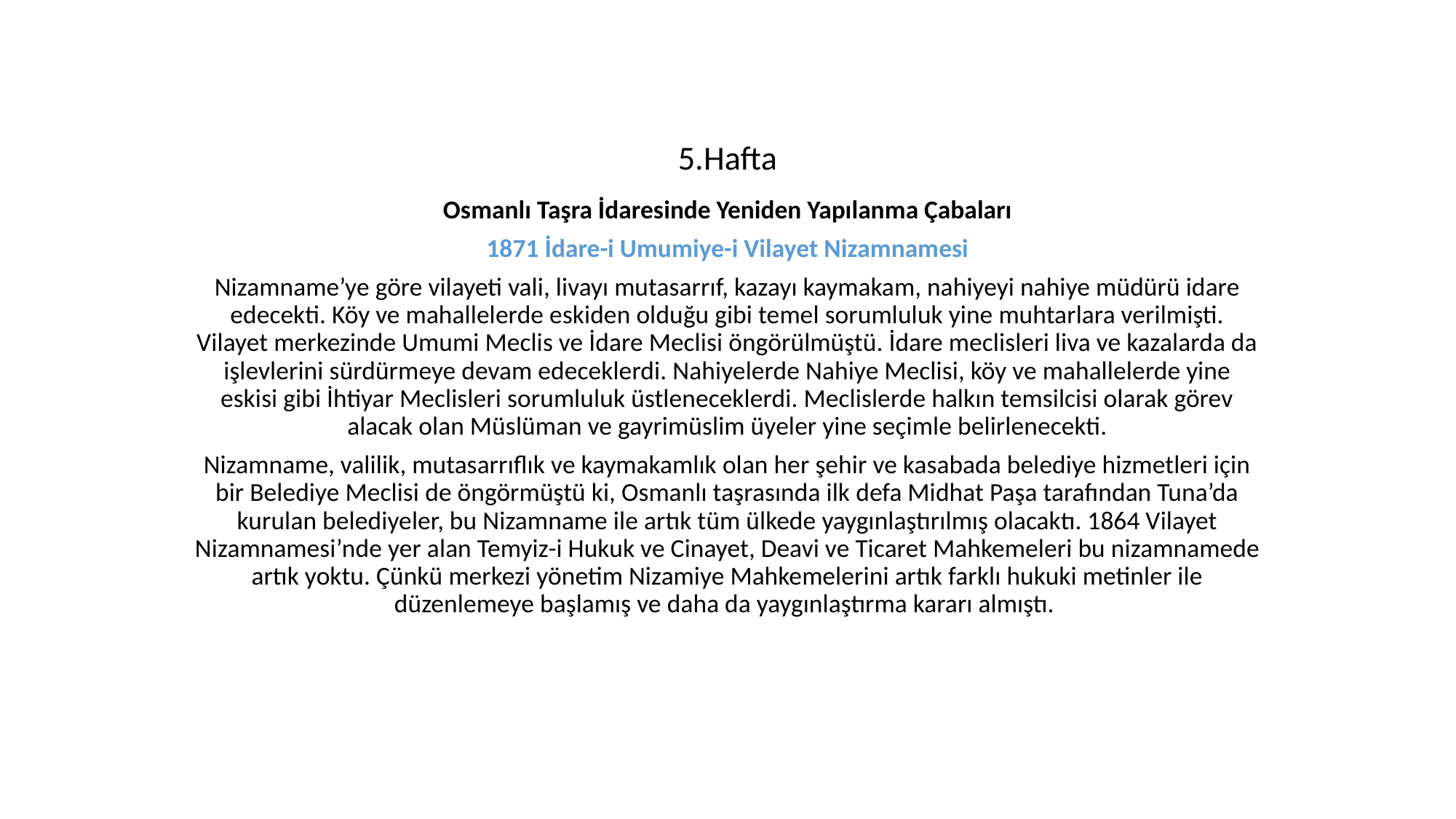

# 5.Hafta
Osmanlı Taşra İdaresinde Yeniden Yapılanma Çabaları
1871 İdare-i Umumiye-i Vilayet Nizamnamesi
Nizamname’ye göre vilayeti vali, livayı mutasarrıf, kazayı kaymakam, nahiyeyi nahiye müdürü idare edecekti. Köy ve mahallelerde eskiden olduğu gibi temel sorumluluk yine muhtarlara verilmişti. Vilayet merkezinde Umumi Meclis ve İdare Meclisi öngörülmüştü. İdare meclisleri liva ve kazalarda da işlevlerini sürdürmeye devam edeceklerdi. Nahiyelerde Nahiye Meclisi, köy ve mahallelerde yine eskisi gibi İhtiyar Meclisleri sorumluluk üstleneceklerdi. Meclislerde halkın temsilcisi olarak görev alacak olan Müslüman ve gayrimüslim üyeler yine seçimle belirlenecekti.
Nizamname, valilik, mutasarrıflık ve kaymakamlık olan her şehir ve kasabada belediye hizmetleri için bir Belediye Meclisi de öngörmüştü ki, Osmanlı taşrasında ilk defa Midhat Paşa tarafından Tuna’da kurulan belediyeler, bu Nizamname ile artık tüm ülkede yaygınlaştırılmış olacaktı. 1864 Vilayet Nizamnamesi’nde yer alan Temyiz-i Hukuk ve Cinayet, Deavi ve Ticaret Mahkemeleri bu nizamnamede artık yoktu. Çünkü merkezi yönetim Nizamiye Mahkemelerini artık farklı hukuki metinler ile düzenlemeye başlamış ve daha da yaygınlaştırma kararı almıştı.